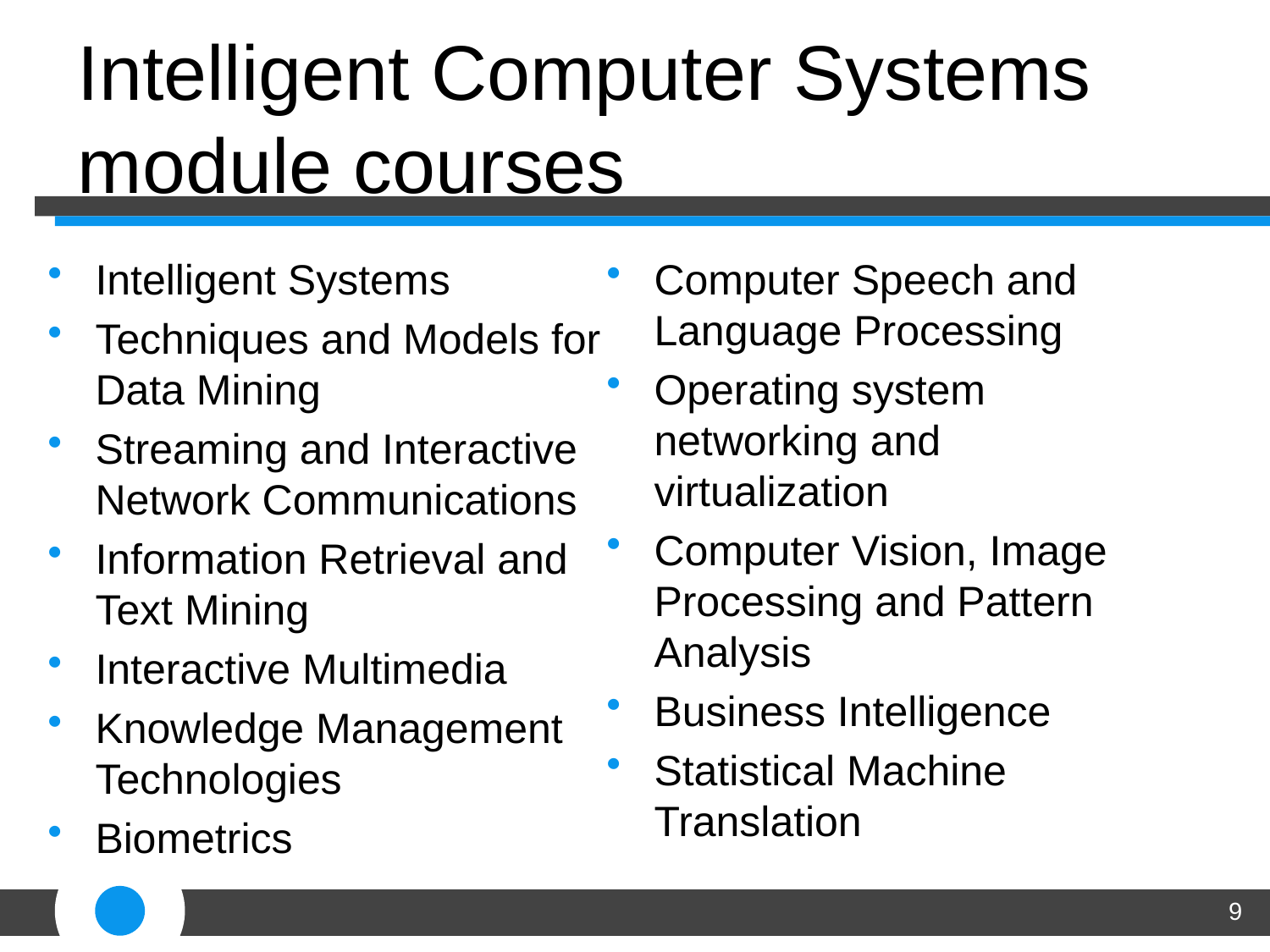

# Intelligent Computer Systems module courses
Intelligent Systems
Techniques and Models for Data Mining
Streaming and Interactive Network Communications
Information Retrieval and Text Mining
Interactive Multimedia
Knowledge Management Technologies
Biometrics

Computer Speech and Language Processing
Operating system networking and virtualization
Computer Vision, Image Processing and Pattern Analysis
Business Intelligence
Statistical Machine Translation

9